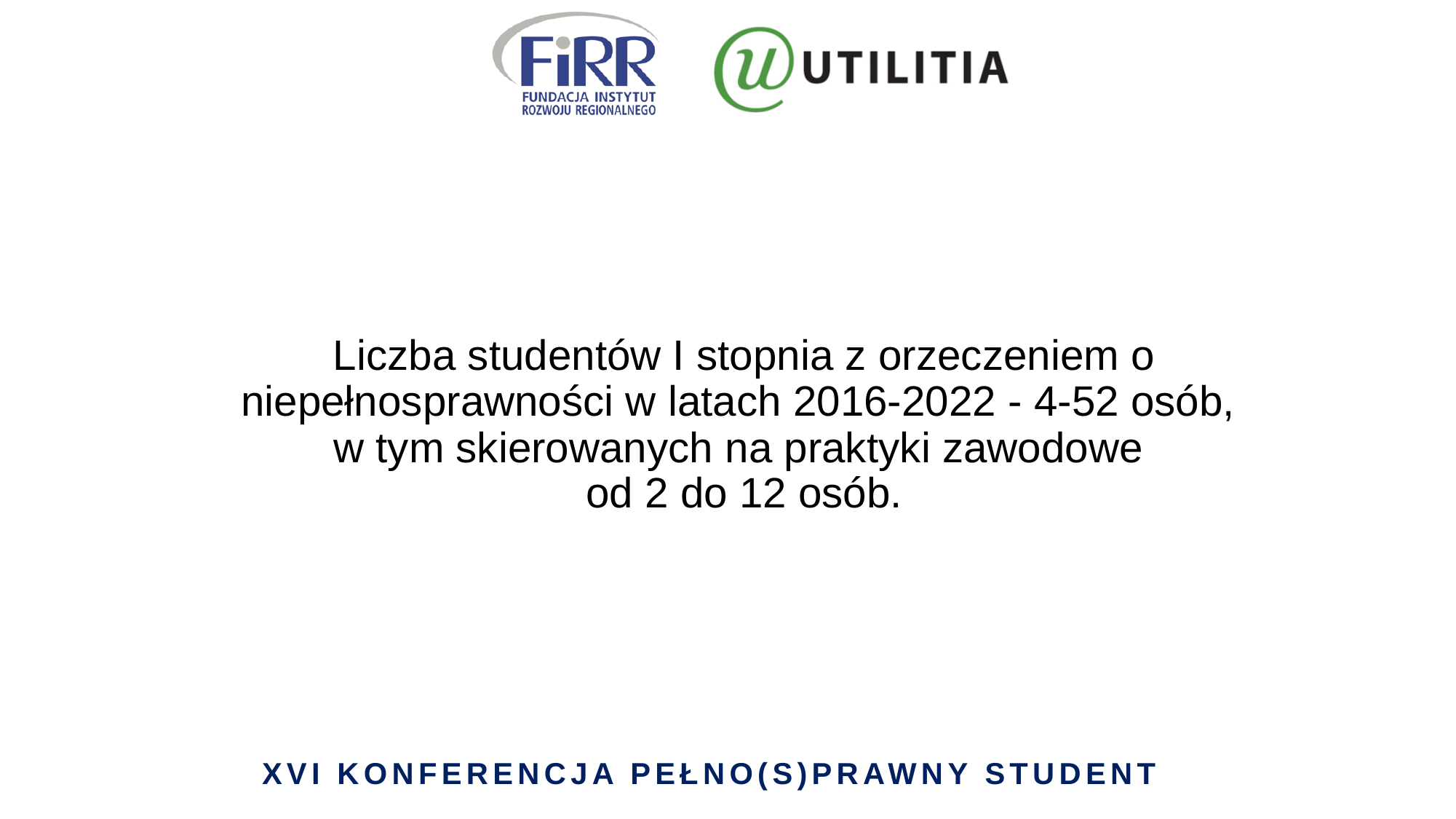

# Liczba studentów I stopnia z orzeczeniem o niepełnosprawności w latach 2016-2022 - 4-52 osób, w tym skierowanych na praktyki zawodowe od 2 do 12 osób.